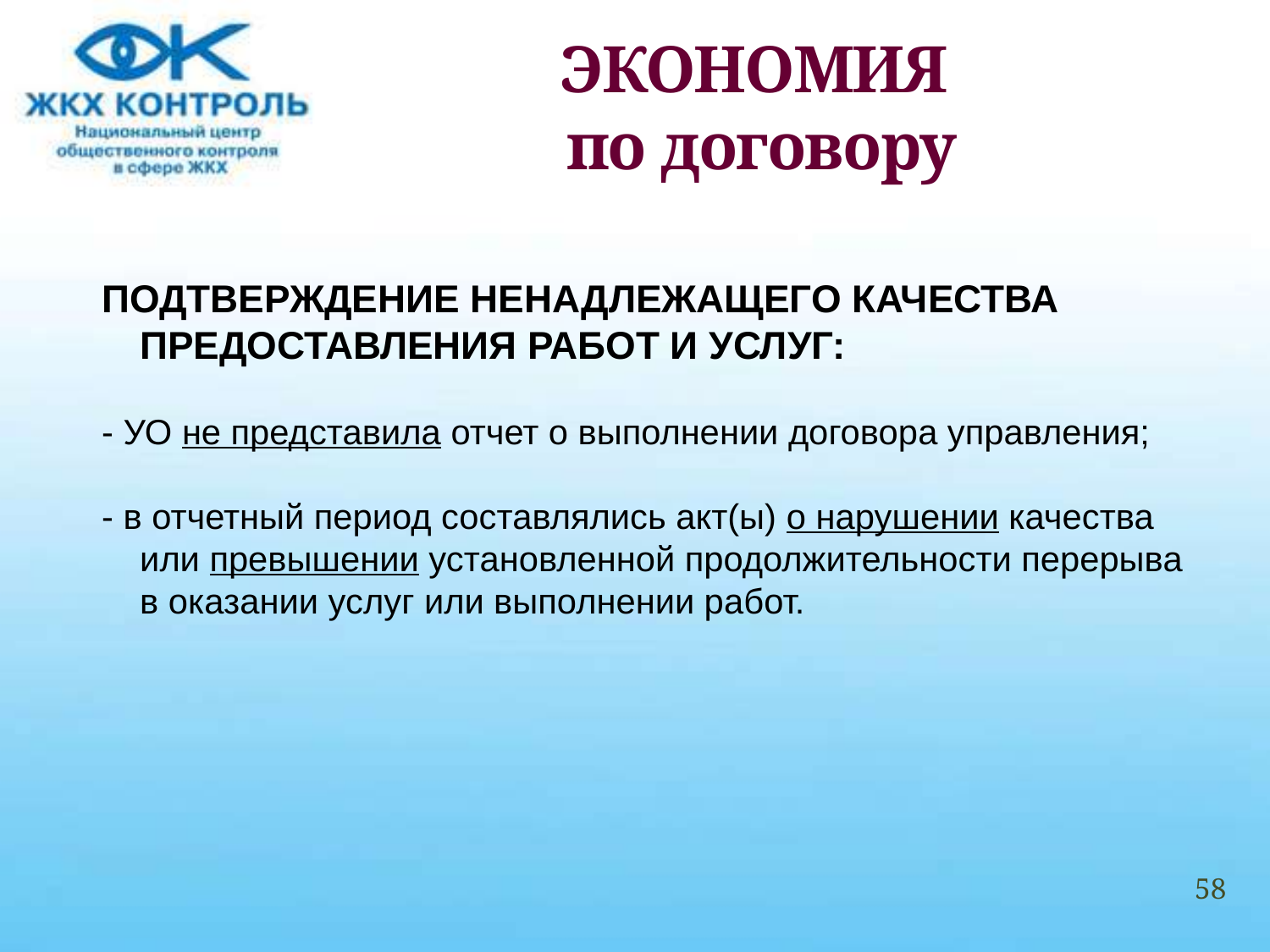

# ЭКОНОМИЯ по договору
ПОДТВЕРЖДЕНИЕ НЕНАДЛЕЖАЩЕГО КАЧЕСТВА ПРЕДОСТАВЛЕНИЯ РАБОТ И УСЛУГ:
- УО не представила отчет о выполнении договора управления;
- в отчетный период составлялись акт(ы) о нарушении качества или превышении установленной продолжительности перерыва в оказании услуг или выполнении работ.

58